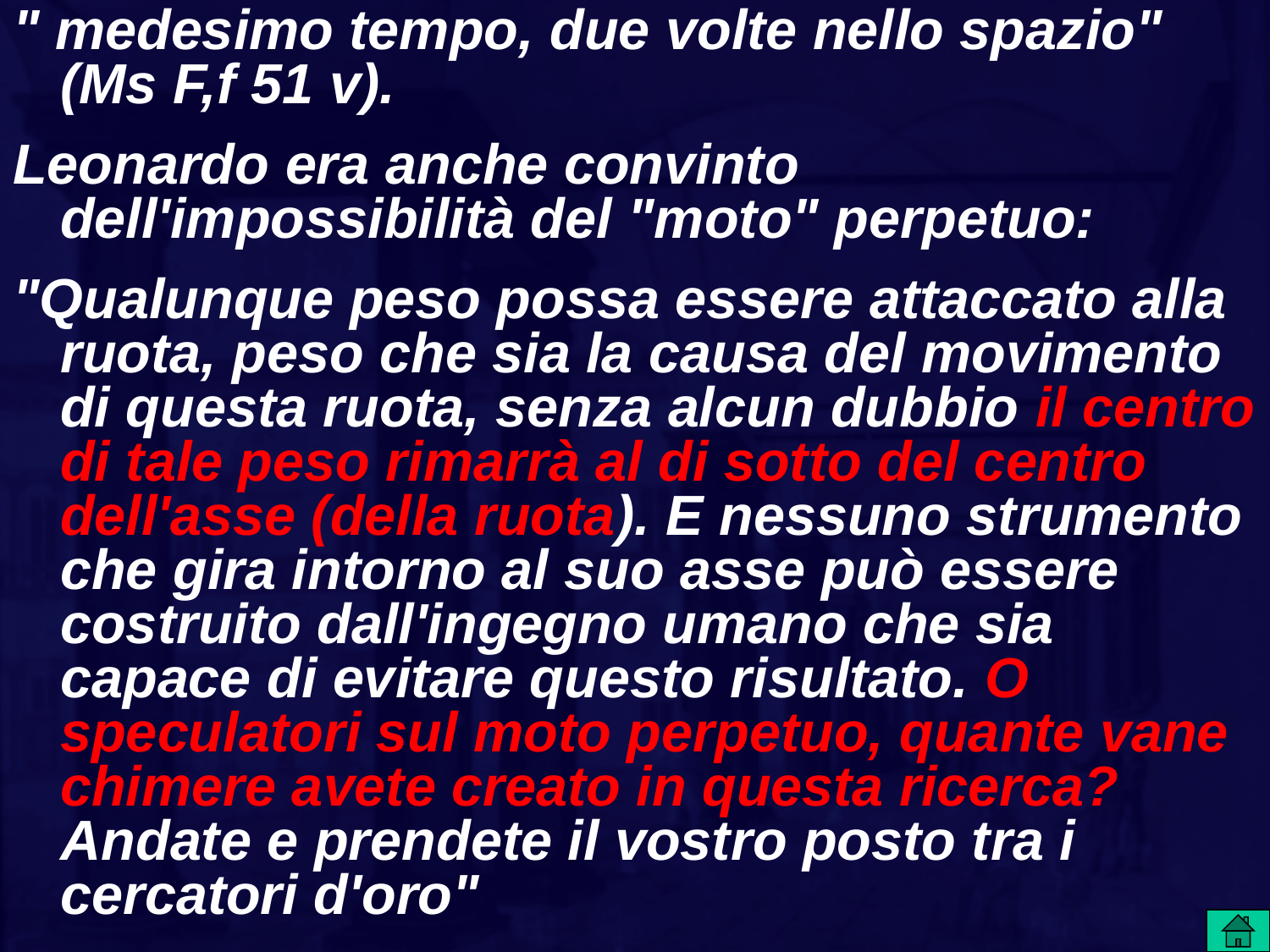

" medesimo tempo, due volte nello spazio" (Ms F,f 51 v).
Leonardo era anche convinto dell'impossibilità del "moto" perpetuo:
"Qualunque peso possa essere attaccato alla ruota, peso che sia la causa del movimento di questa ruota, senza alcun dubbio il centro di tale peso rimarrà al di sotto del centro dell'asse (della ruota). E nessuno strumento che gira intorno al suo asse può essere costruito dall'ingegno umano che sia capace di evitare questo risultato. O speculatori sul moto perpetuo, quante vane chimere avete creato in questa ricerca? Andate e prendete il vostro posto tra i cercatori d'oro"